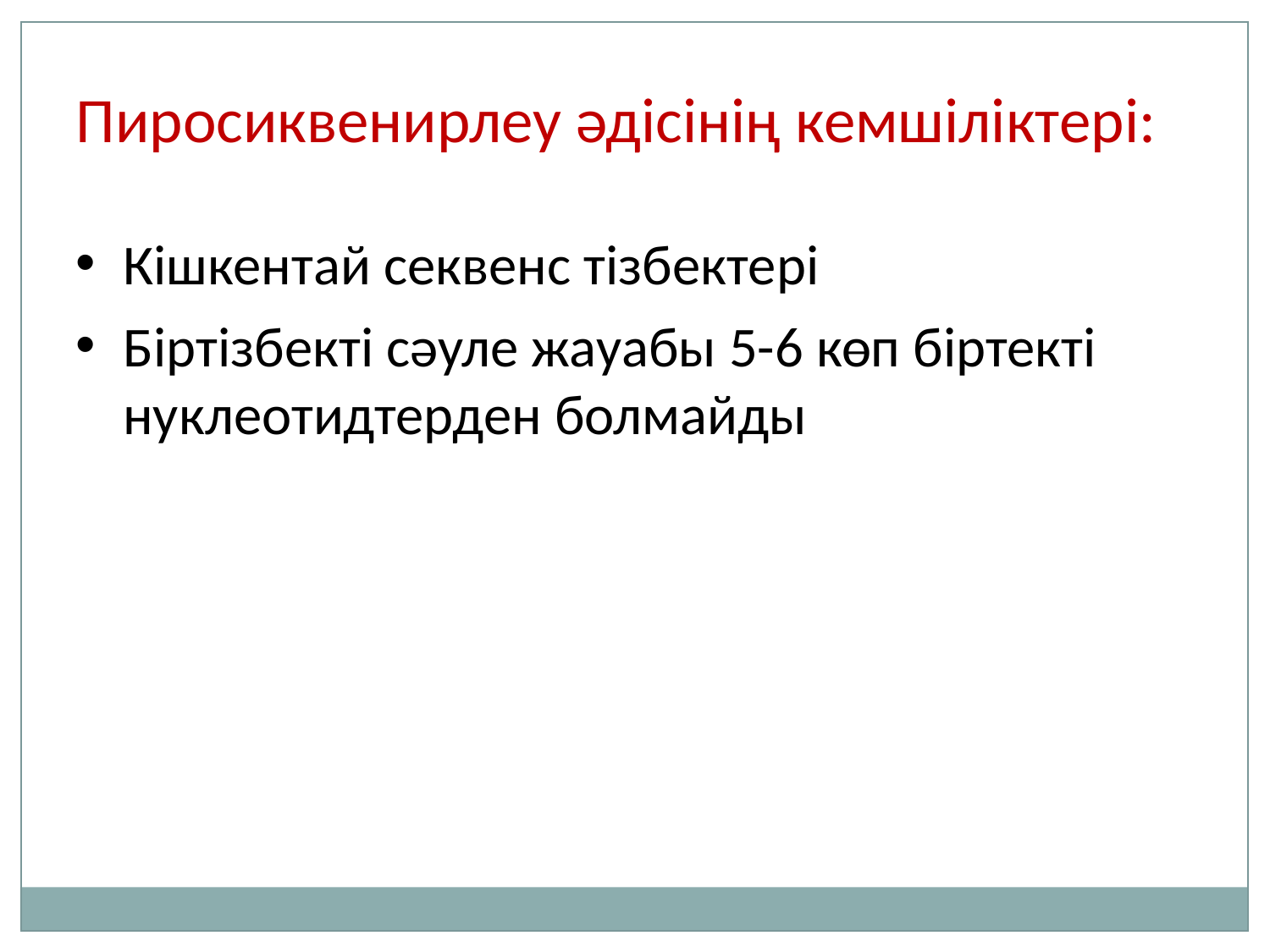

Пиросиквенирлеу әдісінің кемшіліктері:
Кішкентай секвенс тізбектері
Біртізбекті сәуле жауабы 5-6 көп біртекті нуклеотидтерден болмайды